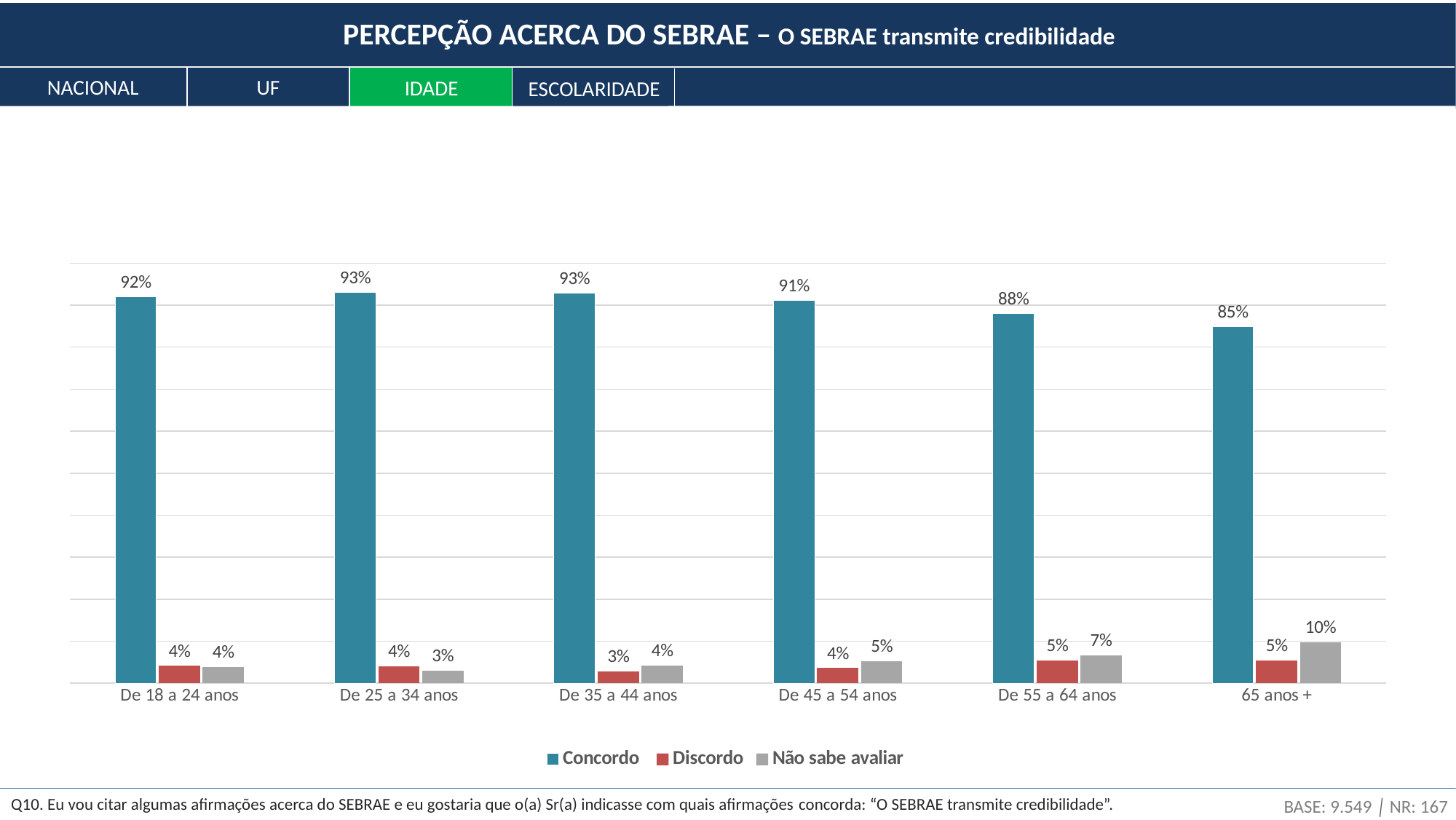

PERCEPÇÃO ACERCA DO SEBRAE – O SEBRAE transmite credibilidade
NACIONAL
UF
IDADE
ESCOLARIDADE

### Chart

| Category | Concordo  | Discordo | Não sabe avaliar |
|---|---|---|---|
| De 18 a 24 anos | 0.9200425591817216 | 0.04154648155861918 | 0.038410959259659136 |
| De 25 a 34 anos | 0.9295138731182346 | 0.040272657256191426 | 0.03021346962557386 |
| De 35 a 44 anos | 0.9291063230952006 | 0.028572987579732055 | 0.04232068932506738 |
| De 45 a 54 anos | 0.9116056353405887 | 0.03598541714005366 | 0.05240894751935762 |
| De 55 a 64 anos | 0.8797069534415851 | 0.05364307135889294 | 0.06664997519952197 |
| 65 anos + | 0.8481418124905605 | 0.05413761476090061 | 0.09772057274853889 |
Q10. Eu vou citar algumas afirmações acerca do SEBRAE e eu gostaria que o(a) Sr(a) indicasse com quais afirmações concorda: “O SEBRAE transmite credibilidade”.
BASE: 9.549 │ NR: 167